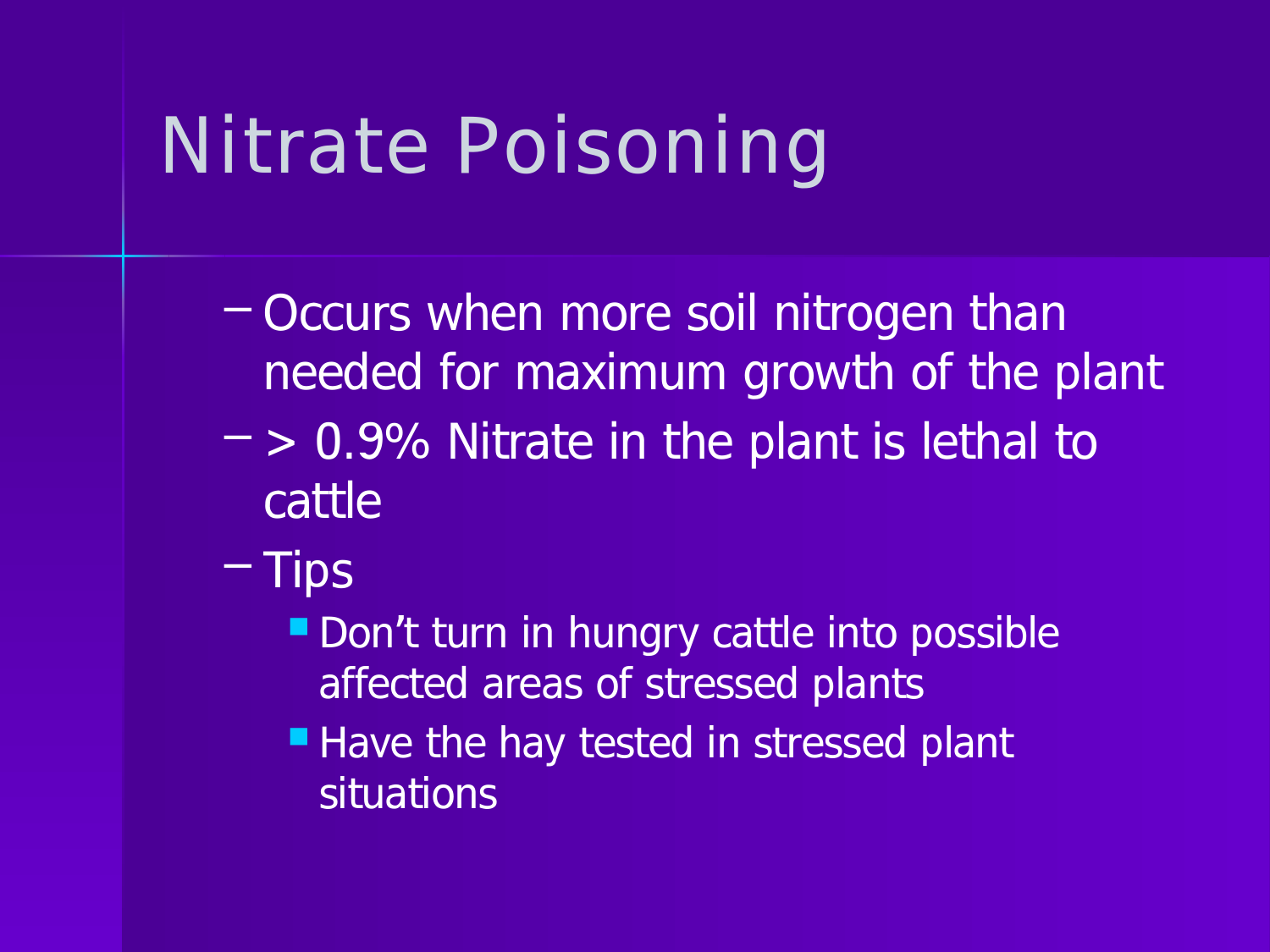

# Nitrate Poisoning
Occurs when more soil nitrogen than needed for maximum growth of the plant
> 0.9% Nitrate in the plant is lethal to cattle
Tips
Don’t turn in hungry cattle into possible affected areas of stressed plants
Have the hay tested in stressed plant situations